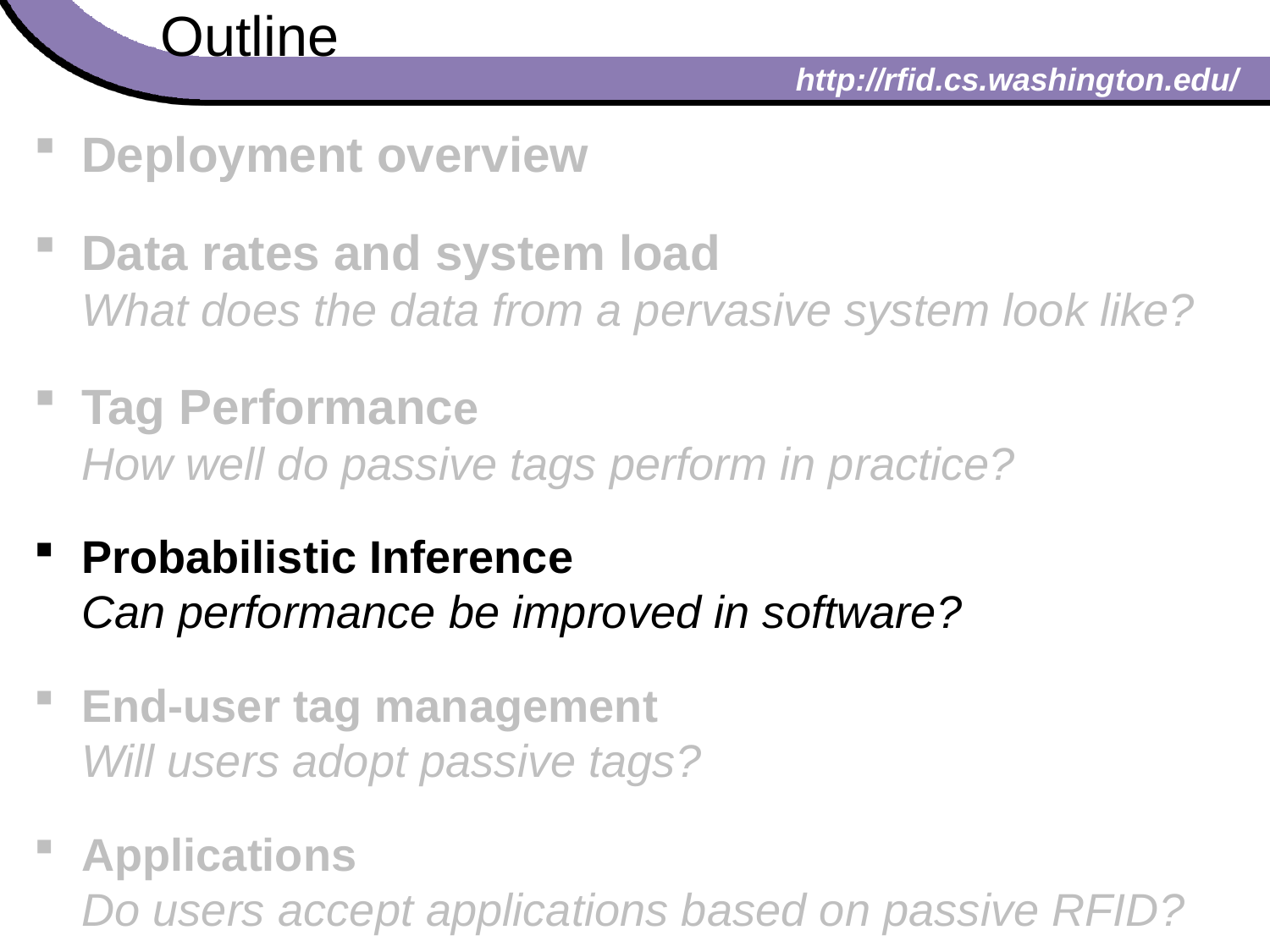

Outline
Deployment overview

Data rates and system load
What does the data from a pervasive system look like?

Tag Performance
How well do passive tags perform in practice?

Probabilistic Inference
Can performance be improved in software?

End-user tag management
Will users adopt passive tags?

Applications
Do users accept applications based on passive RFID?